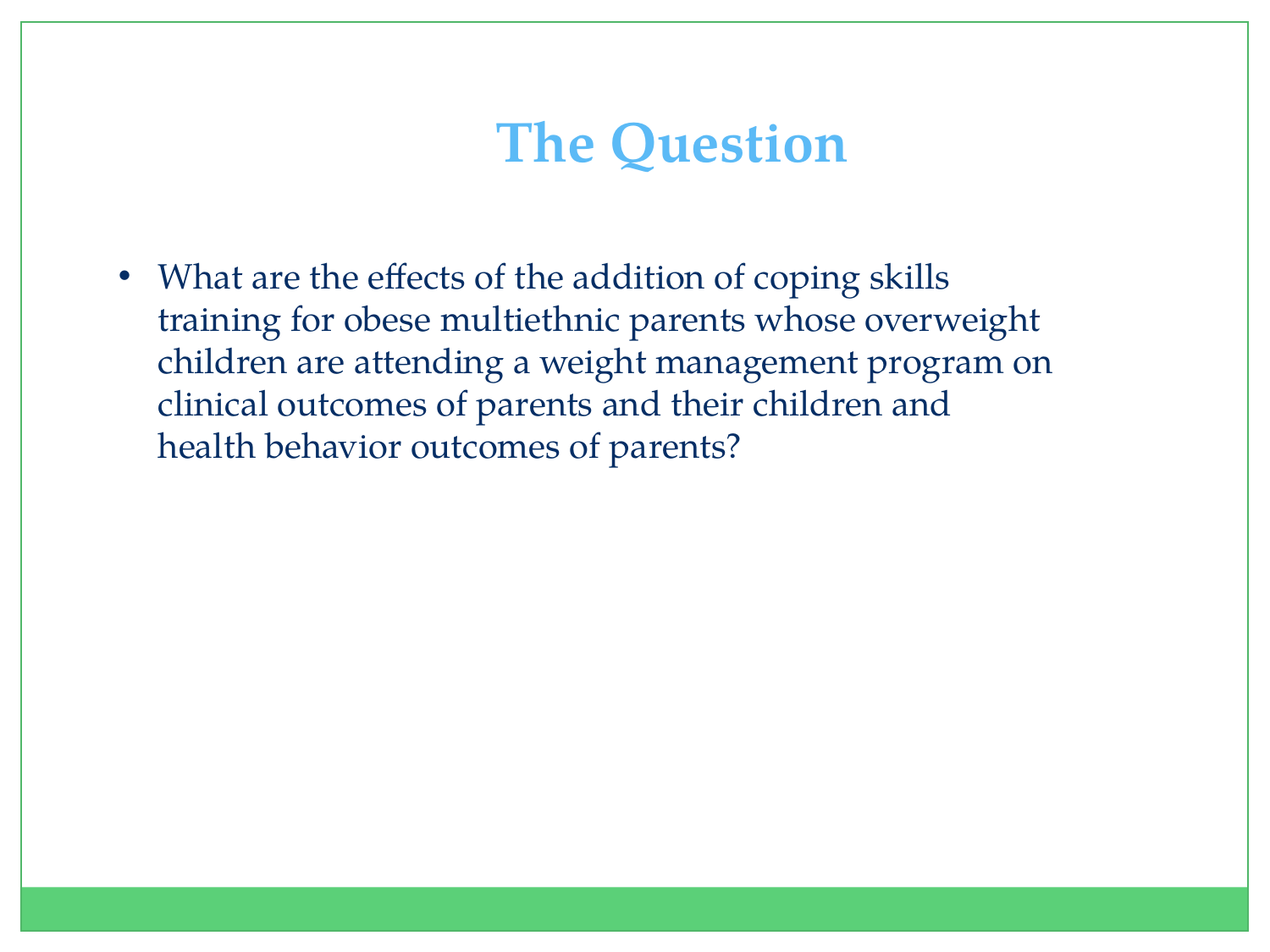

The Question

What are the effects of the addition of coping skills training for obese multiethnic parents whose overweight children are attending a weight management program on clinical outcomes of parents and their children and health behavior outcomes of parents?